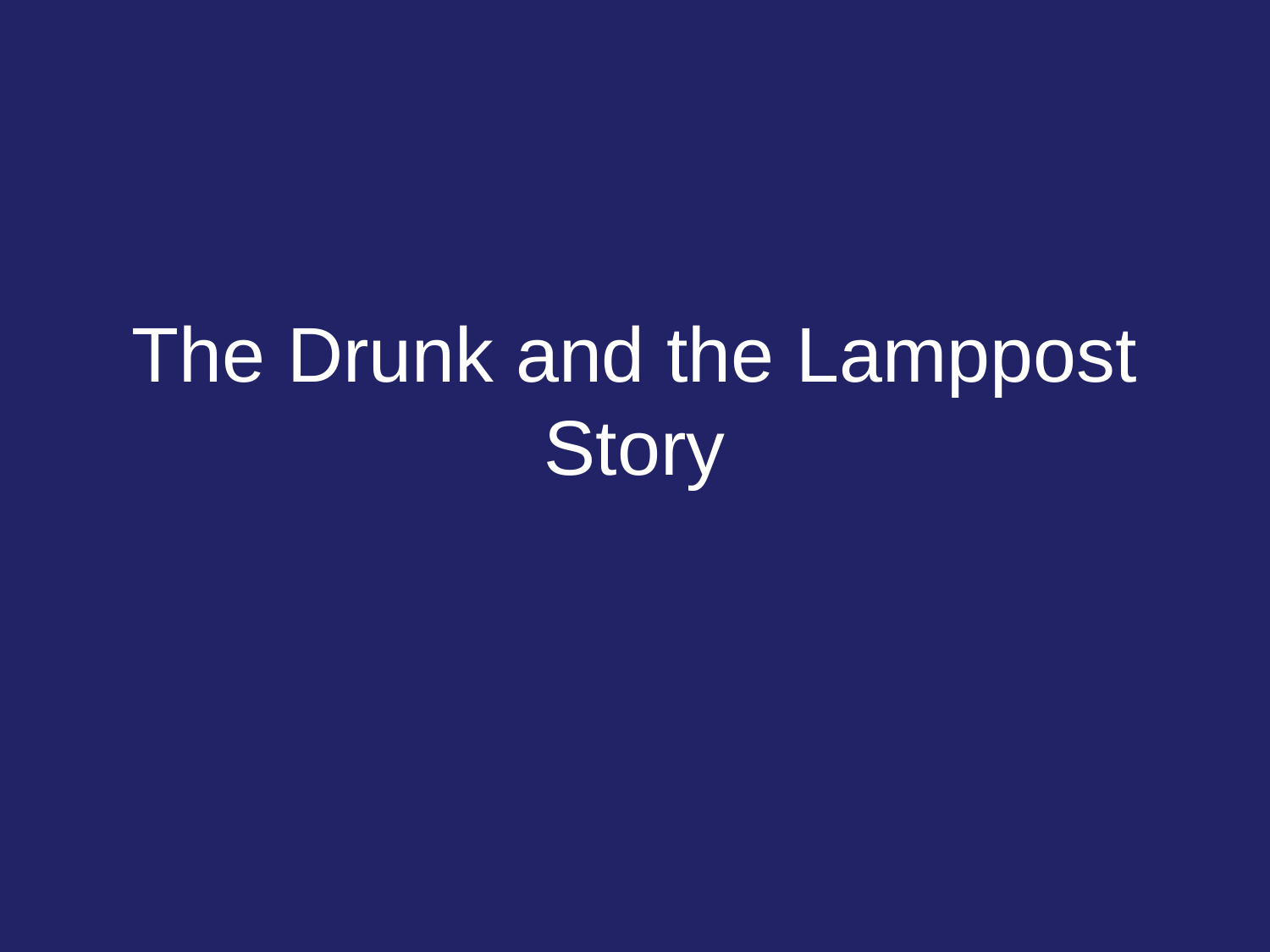

# The Drunk and the Lamppost Story